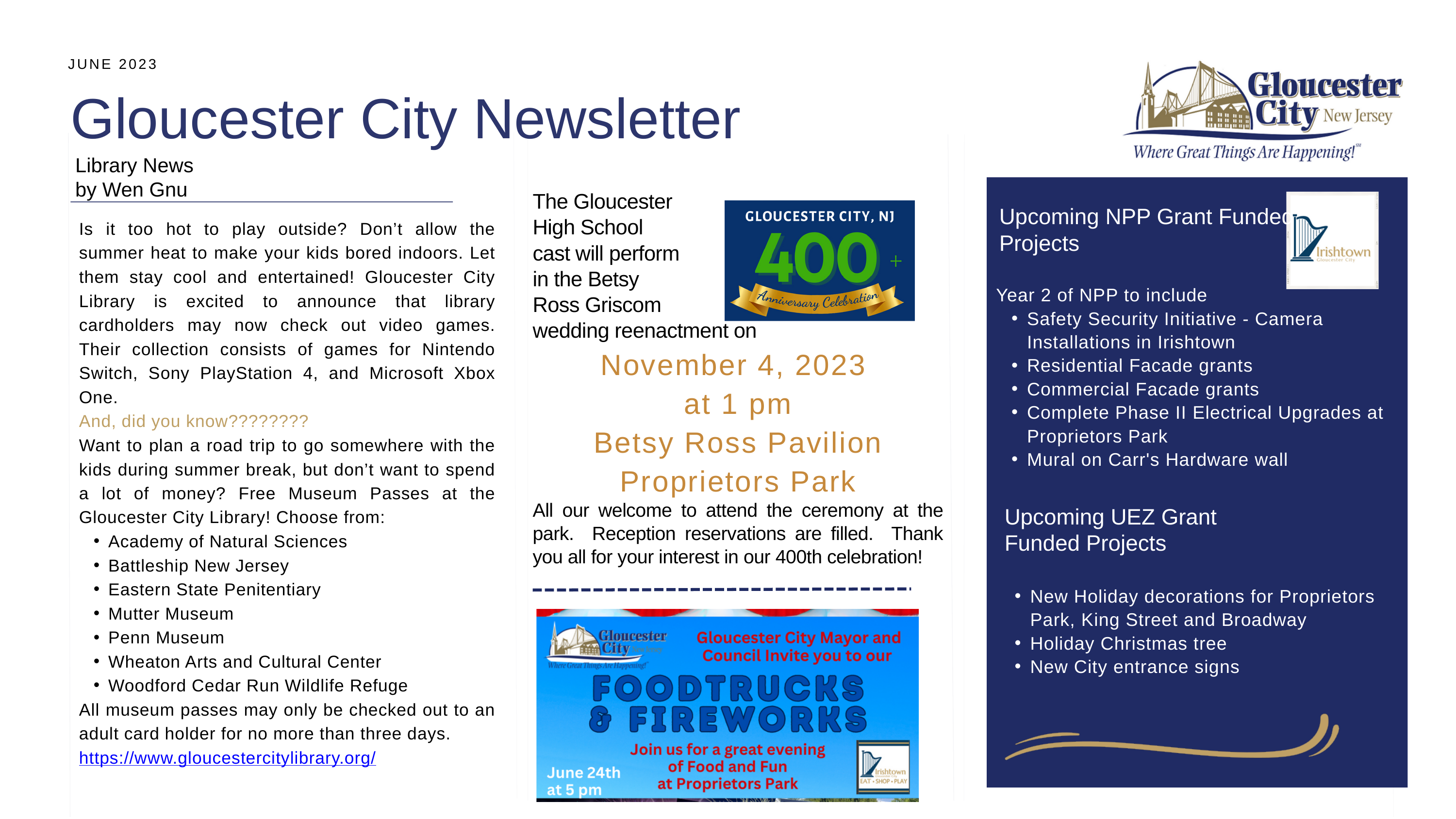

JUNE 2023

Gloucester City Newsletter

Library News
by Wen Gnu

The Gloucester
High School
cast will perform
in the Betsy
Ross Griscom
wedding reenactment on
November 4, 2023
at 1 pm
Betsy Ross Pavilion
Proprietors Park
All our welcome to attend the ceremony at the park.  Reception reservations are filled.  Thank you all for your interest in our 400th celebration!

Upcoming NPP Grant Funded Projects
Is it too hot to play outside? Don’t allow the summer heat to make your kids bored indoors. Let them stay cool and entertained! Gloucester City Library is excited to announce that library cardholders may now check out video games. Their collection consists of games for Nintendo Switch, Sony PlayStation 4, and Microsoft Xbox One.
And, did you know????????
Want to plan a road trip to go somewhere with the kids during summer break, but don’t want to spend a lot of money? Free Museum Passes at the Gloucester City Library! Choose from:
Academy of Natural Sciences
Battleship New Jersey
Eastern State Penitentiary
Mutter Museum
Penn Museum
Wheaton Arts and Cultural Center
Woodford Cedar Run Wildlife Refuge
All museum passes may only be checked out to an adult card holder for no more than three days.
https://www.gloucestercitylibrary.org/

Year 2 of NPP to include
Safety Security Initiative - Camera Installations in Irishtown
Residential Facade grants
Commercial Facade grants
Complete Phase II Electrical Upgrades at Proprietors Park
Mural on Carr's Hardware wall

Upcoming UEZ Grant Funded Projects

New Holiday decorations for Proprietors Park, King Street and Broadway
Holiday Christmas tree
New City entrance signs